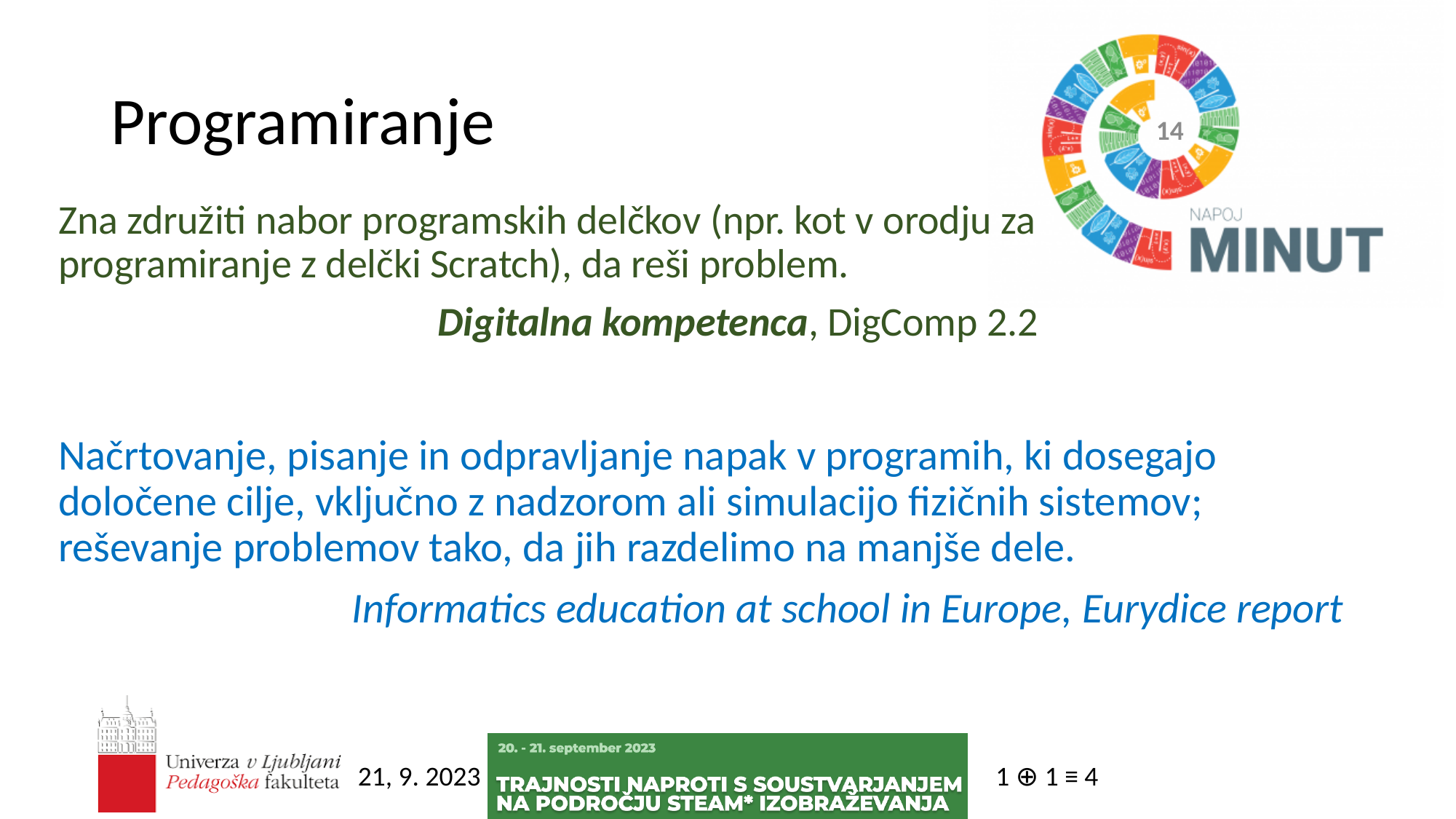

# Programiranje
14
Zna združiti nabor programskih delčkov (npr. kot v orodju za programiranje z delčki Scratch), da reši problem.
Digitalna kompetenca, DigComp 2.2
Načrtovanje, pisanje in odpravljanje napak v programih, ki dosegajo določene cilje, vključno z nadzorom ali simulacijo fizičnih sistemov; reševanje problemov tako, da jih razdelimo na manjše dele.
Informatics education at school in Europe, Eurydice report
1 ⊕ 1 ≡ 4
21, 9. 2023